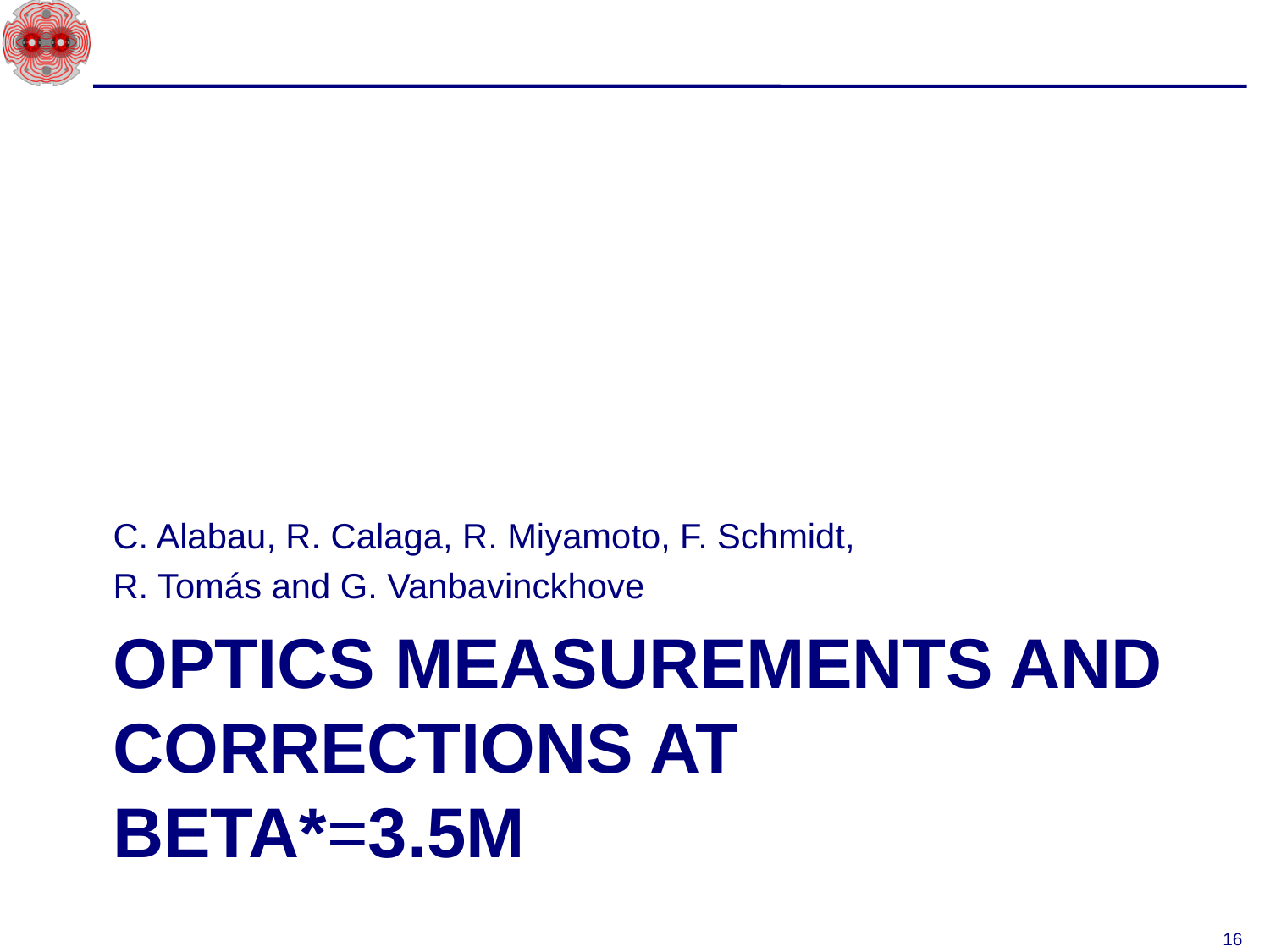

C. Alabau, R. Calaga, R. Miyamoto, F. Schmidt,
R. Tomás and G. Vanbavinckhove
# Optics measurements and corrections at Beta*=3.5m
16